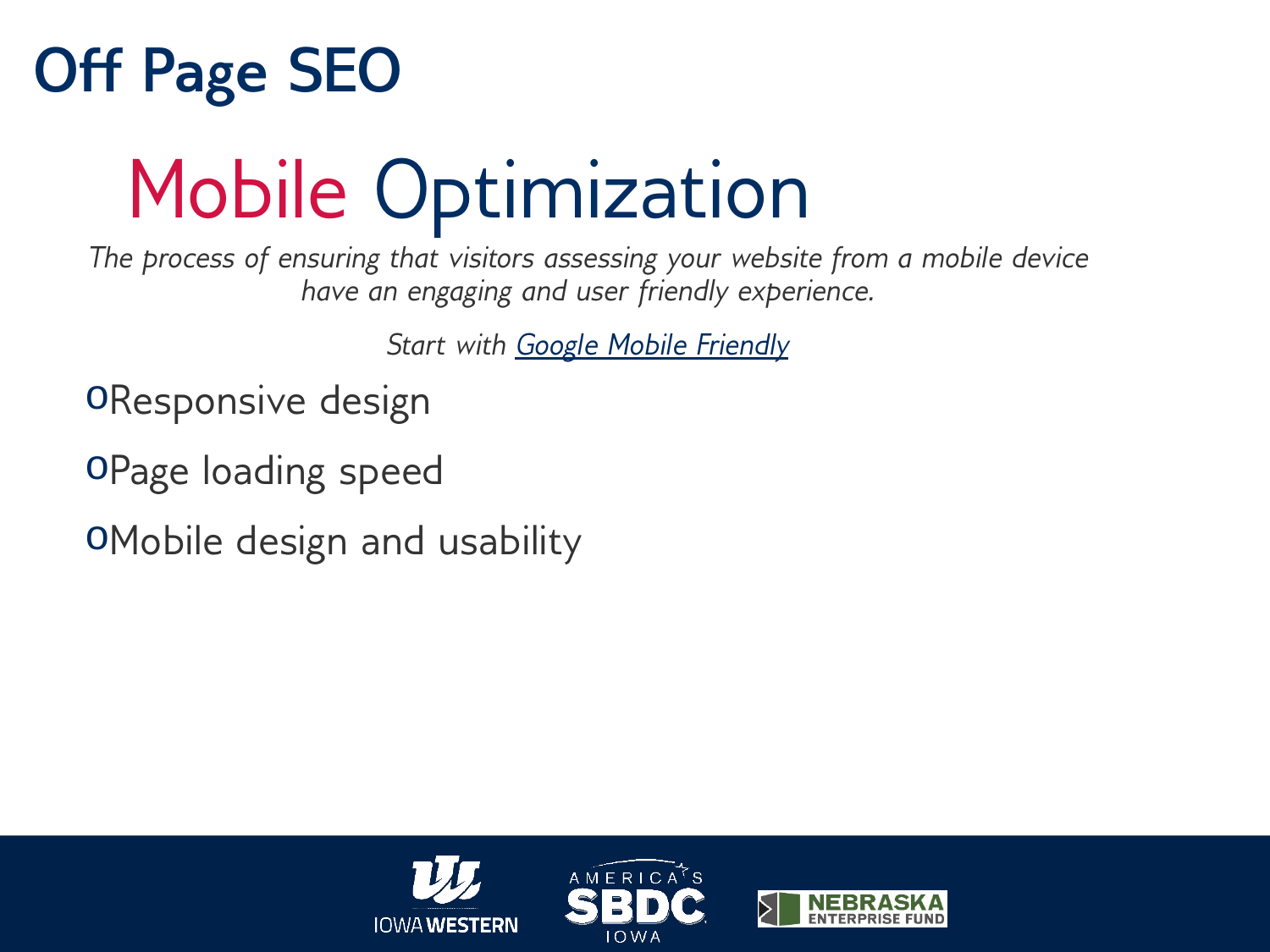

Off Page SEO
# Mobile Optimization
The process of ensuring that visitors assessing your website from a mobile device have an engaging and user friendly experience.
Start with Google Mobile Friendly

Responsive design
Page loading speed
Mobile design and usability